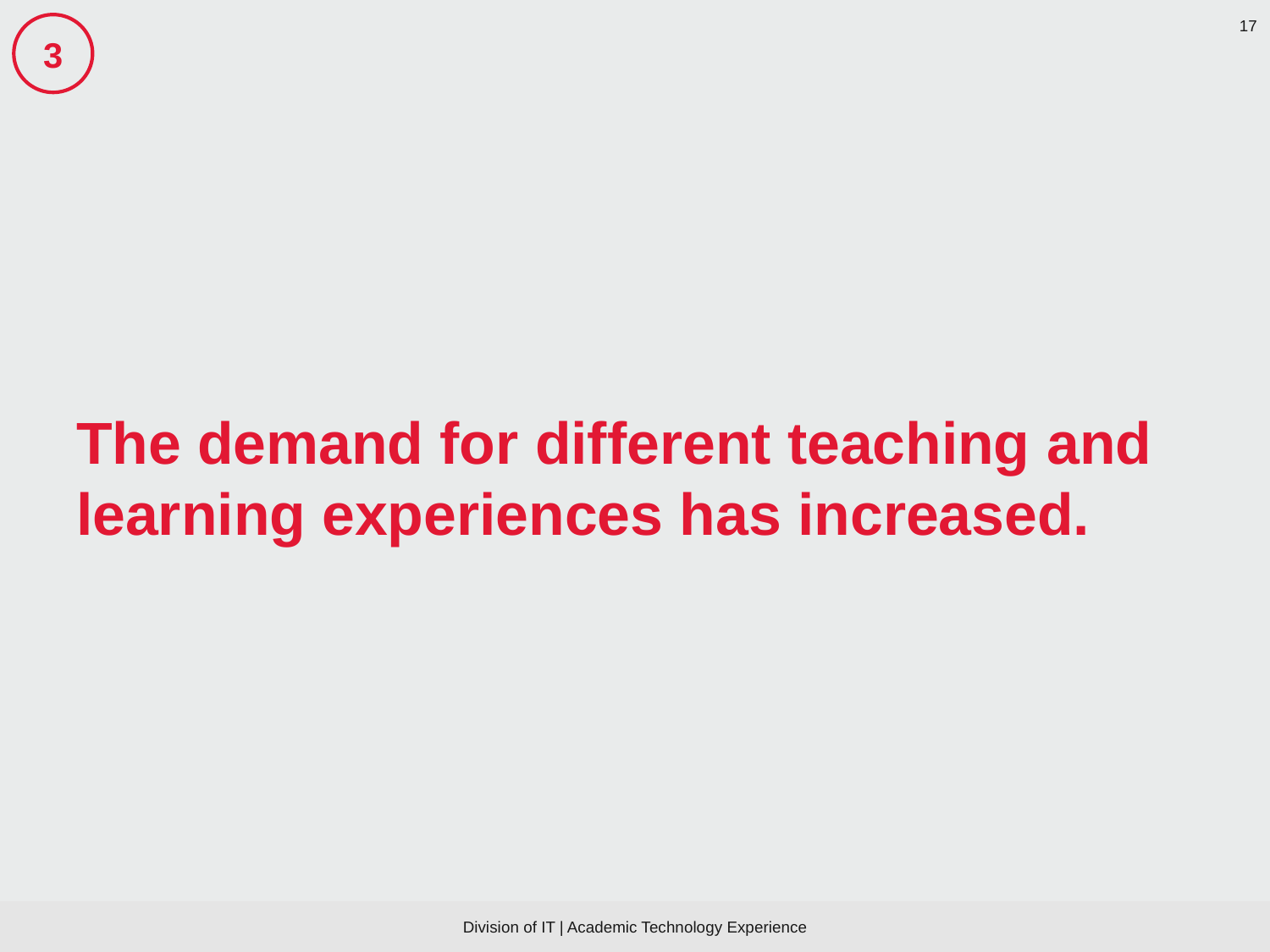

3
# The demand for different teaching and learning experiences has increased.